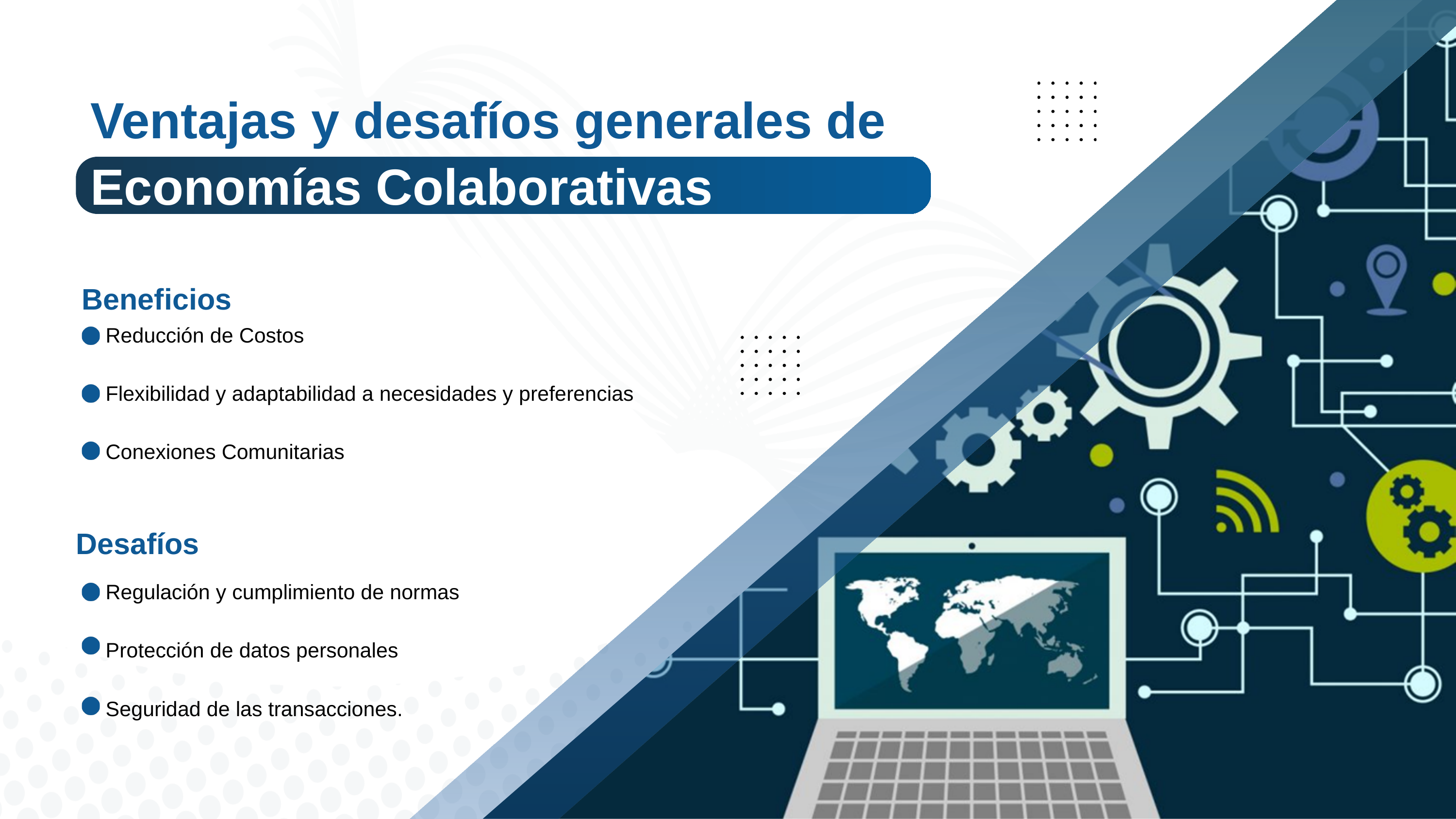

Ventajas y desafíos generales de las Economías Colaborativas

Beneficios
Reducción de Costos

Flexibilidad y adaptabilidad a necesidades y preferencias

Conexiones Comunitarias

Desafíos

Regulación y cumplimiento de normas

Protección de datos personales

Seguridad de las transacciones.